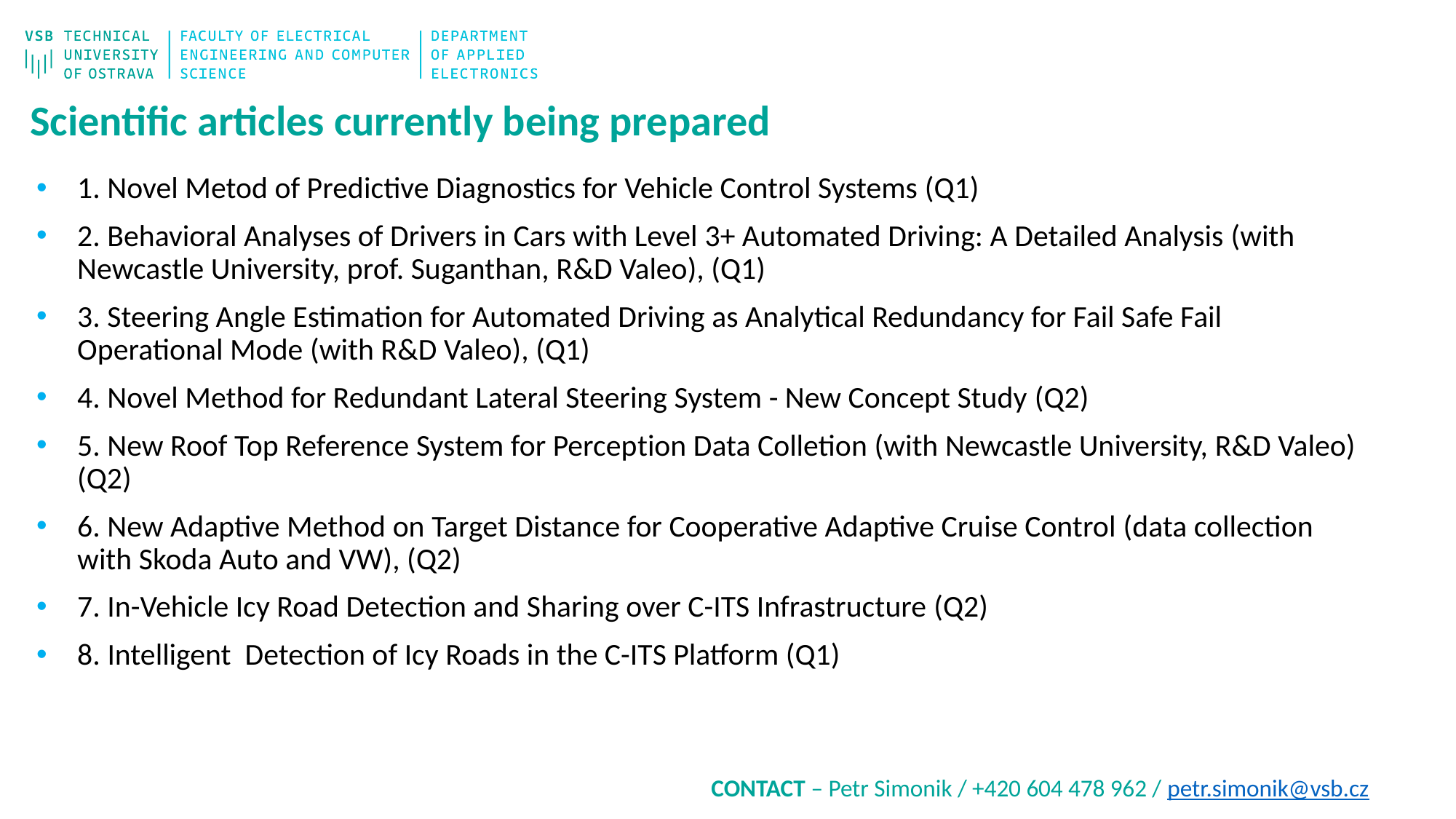

Scientific articles currently being prepared
1. Novel Metod of Predictive Diagnostics for Vehicle Control Systems (Q1)
2. Behavioral Analyses of Drivers in Cars with Level 3+ Automated Driving: A Detailed Analysis (with Newcastle University, prof. Suganthan, R&D Valeo), (Q1)
3. Steering Angle Estimation for Automated Driving as Analytical Redundancy for Fail Safe Fail Operational Mode (with R&D Valeo), (Q1)
4. Novel Method for Redundant Lateral Steering System - New Concept Study (Q2)
5. New Roof Top Reference System for Perception Data Colletion (with Newcastle University, R&D Valeo) (Q2)
6. New Adaptive Method on Target Distance for Cooperative Adaptive Cruise Control (data collection with Skoda Auto and VW), (Q2)
7. In-Vehicle Icy Road Detection and Sharing over C-ITS Infrastructure (Q2)
8. Intelligent  Detection of Icy Roads in the C-ITS Platform (Q1)

CONTACT – Petr Simonik / +420 604 478 962 / petr.simonik@vsb.cz